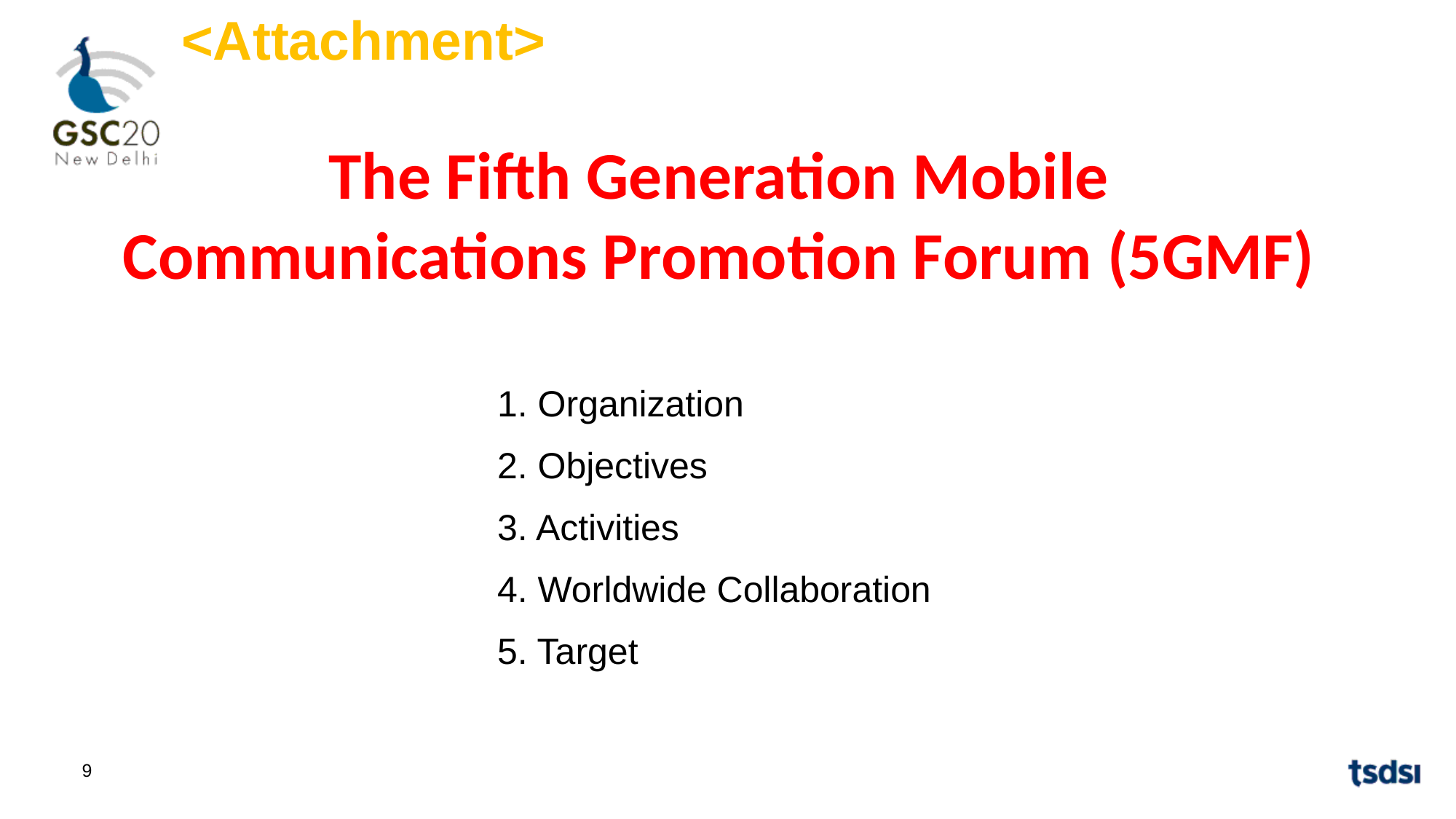

<Attachment>
The Fifth Generation Mobile Communications Promotion Forum (5GMF)
1. Organization
2. Objectives
3. Activities
4. Worldwide Collaboration
5. Target
9